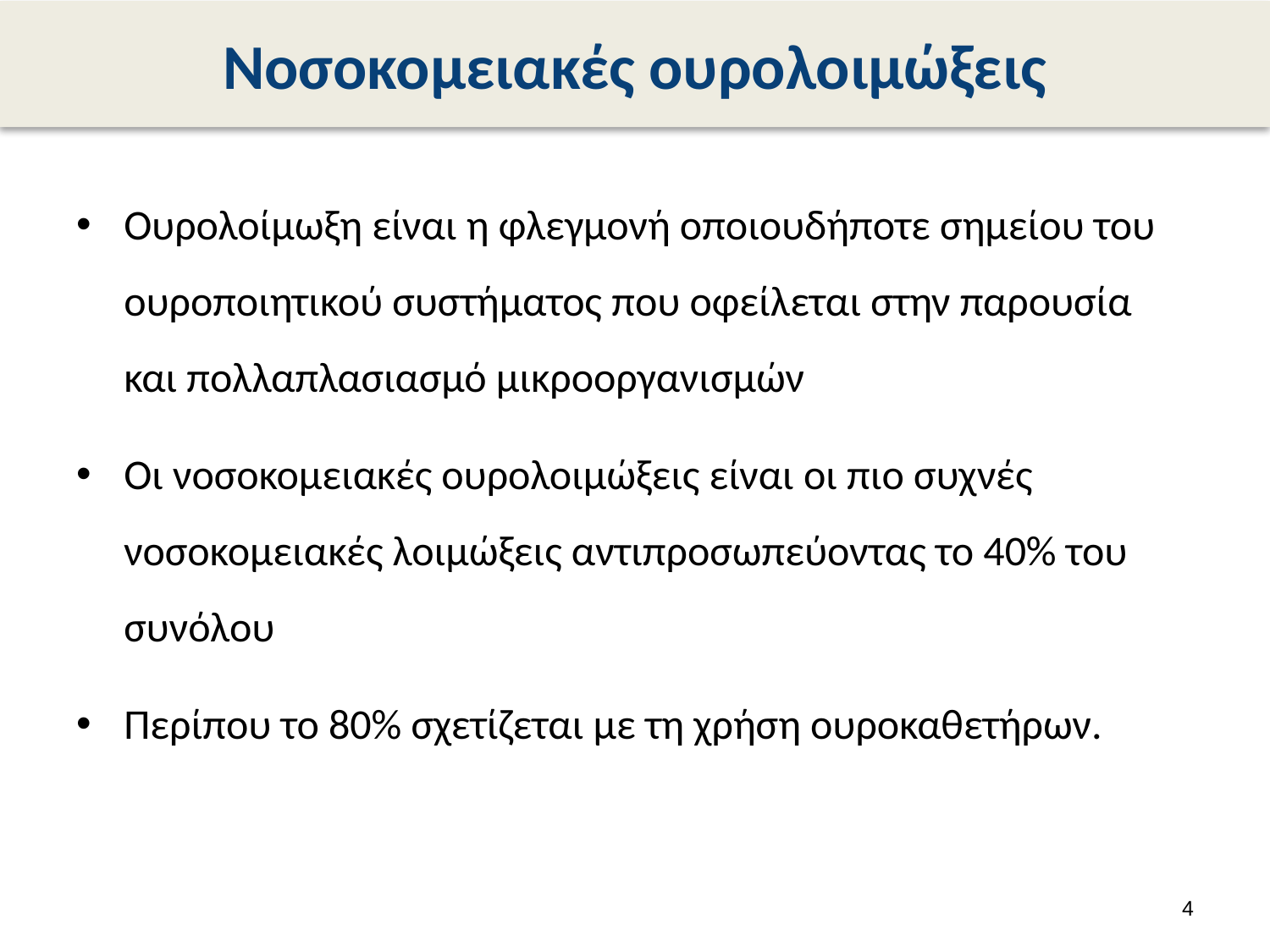

# Νοσοκομειακές ουρολοιμώξεις
Ουρολοίμωξη είναι η φλεγμονή οποιουδήποτε σημείου του ουροποιητικού συστήματος που οφείλεται στην παρουσία και πολλαπλασιασμό μικροοργανισμών
Οι νοσοκομειακές ουρολοιμώξεις είναι οι πιο συχνές νοσοκομειακές λοιμώξεις αντιπροσωπεύοντας το 40% του συνόλου
Περίπου το 80% σχετίζεται με τη χρήση ουροκαθετήρων.
4